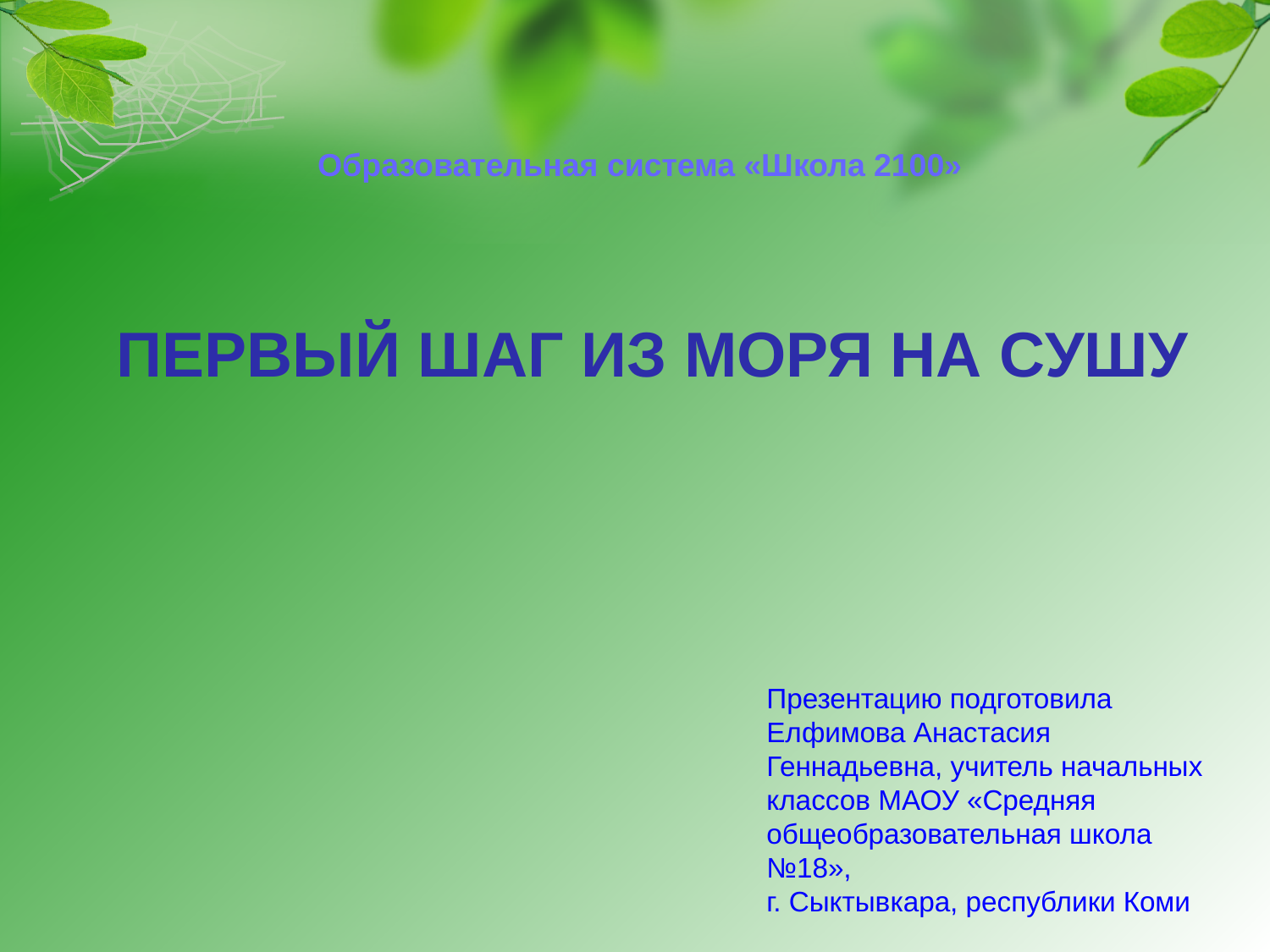

Образовательная система «Школа 2100»
ПЕРВЫЙ ШАГ ИЗ МОРЯ НА СУШУ
Презентацию подготовила  Елфимова Анастасия Геннадьевна, учитель начальных классов МАОУ «Средняя общеобразовательная школа  №18»,
г. Сыктывкара, республики Коми